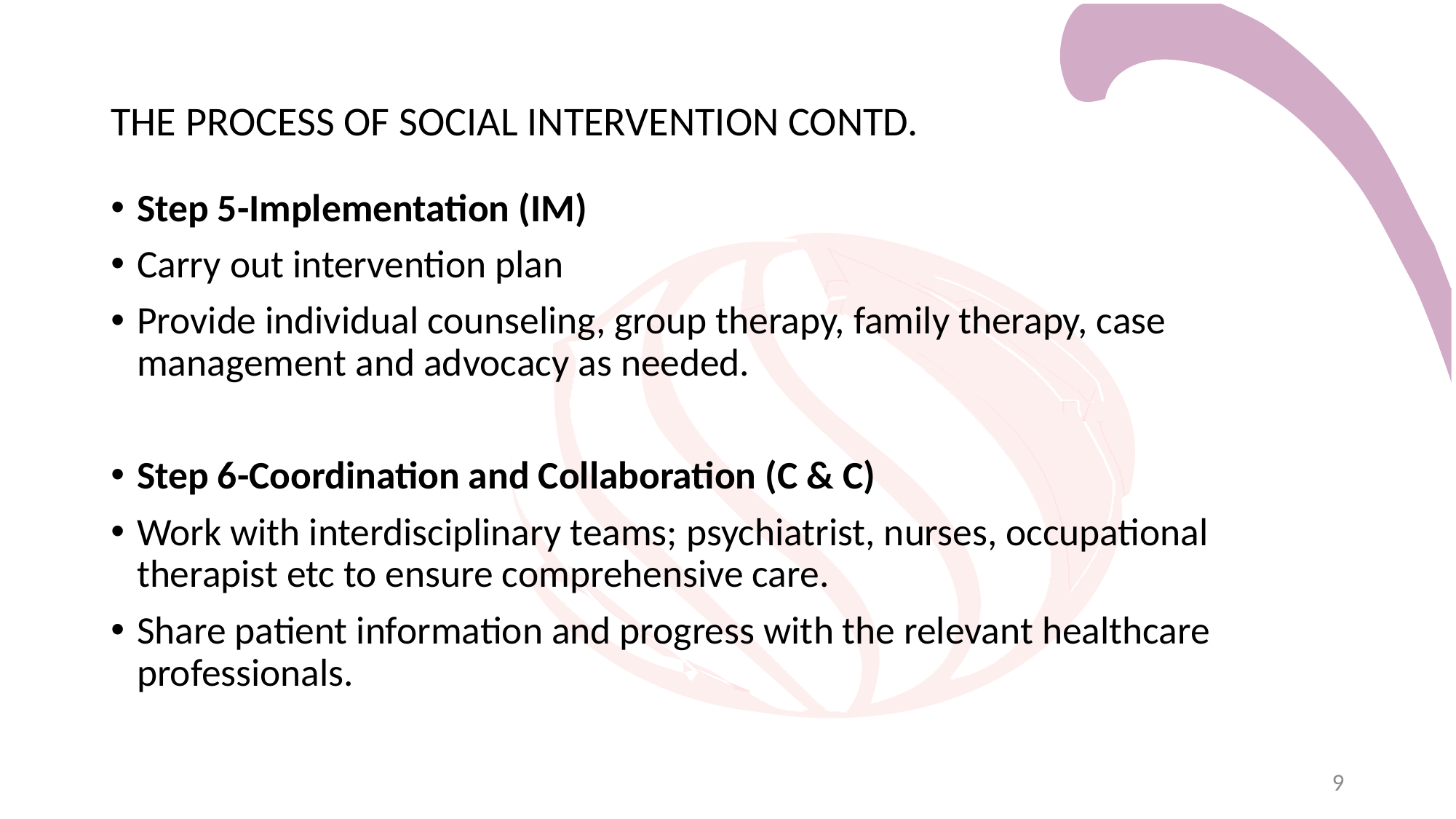

# THE PROCESS OF SOCIAL INTERVENTION CONTD.
Step 5-Implementation (IM)
Carry out intervention plan
Provide individual counseling, group therapy, family therapy, case management and advocacy as needed.

Step 6-Coordination and Collaboration (C & C)
Work with interdisciplinary teams; psychiatrist, nurses, occupational therapist etc to ensure comprehensive care.
Share patient information and progress with the relevant healthcare professionals.

9